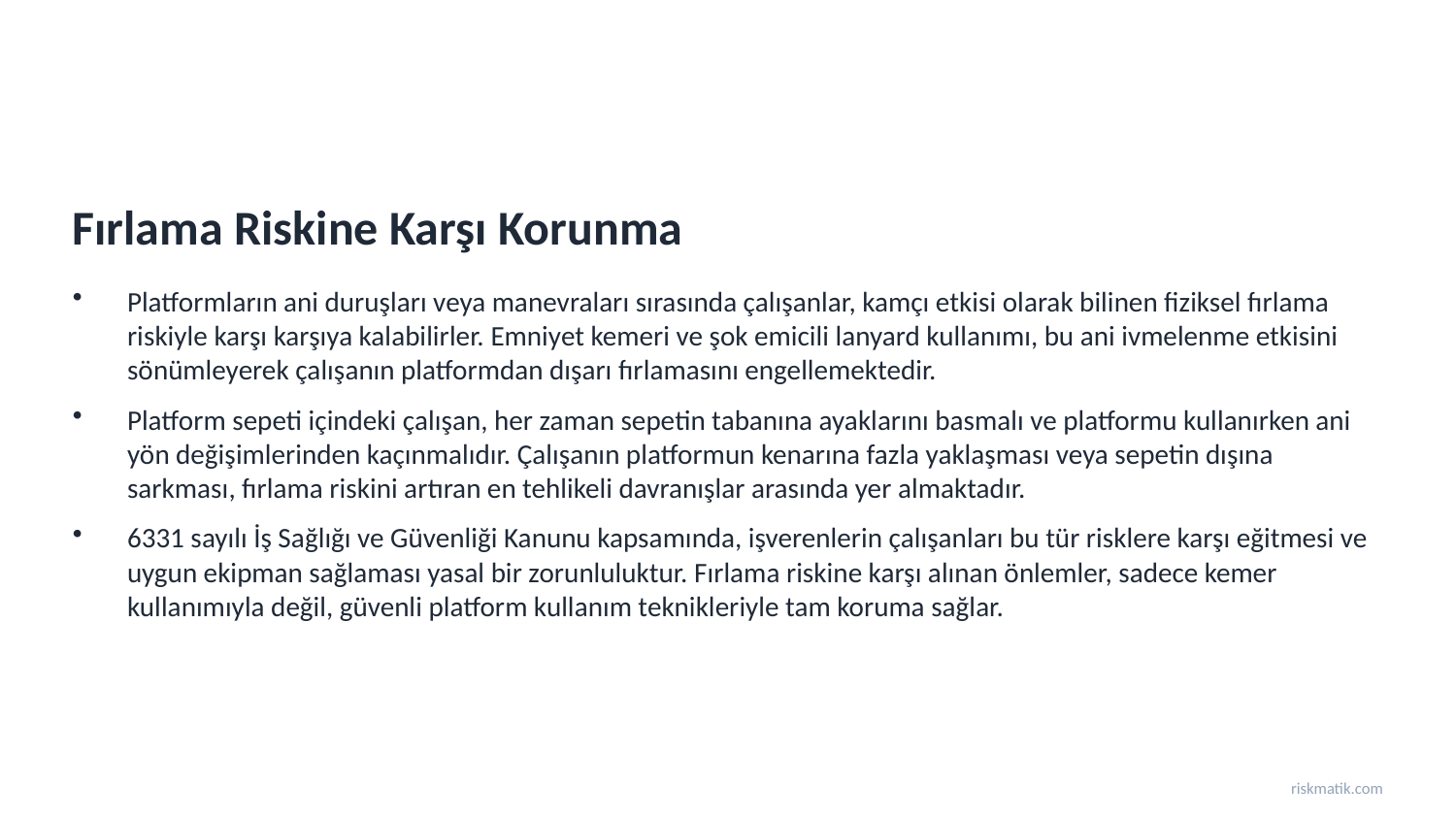

Fırlama Riskine Karşı Korunma
Platformların ani duruşları veya manevraları sırasında çalışanlar, kamçı etkisi olarak bilinen fiziksel fırlama riskiyle karşı karşıya kalabilirler. Emniyet kemeri ve şok emicili lanyard kullanımı, bu ani ivmelenme etkisini sönümleyerek çalışanın platformdan dışarı fırlamasını engellemektedir.
Platform sepeti içindeki çalışan, her zaman sepetin tabanına ayaklarını basmalı ve platformu kullanırken ani yön değişimlerinden kaçınmalıdır. Çalışanın platformun kenarına fazla yaklaşması veya sepetin dışına sarkması, fırlama riskini artıran en tehlikeli davranışlar arasında yer almaktadır.
6331 sayılı İş Sağlığı ve Güvenliği Kanunu kapsamında, işverenlerin çalışanları bu tür risklere karşı eğitmesi ve uygun ekipman sağlaması yasal bir zorunluluktur. Fırlama riskine karşı alınan önlemler, sadece kemer kullanımıyla değil, güvenli platform kullanım teknikleriyle tam koruma sağlar.
riskmatik.com